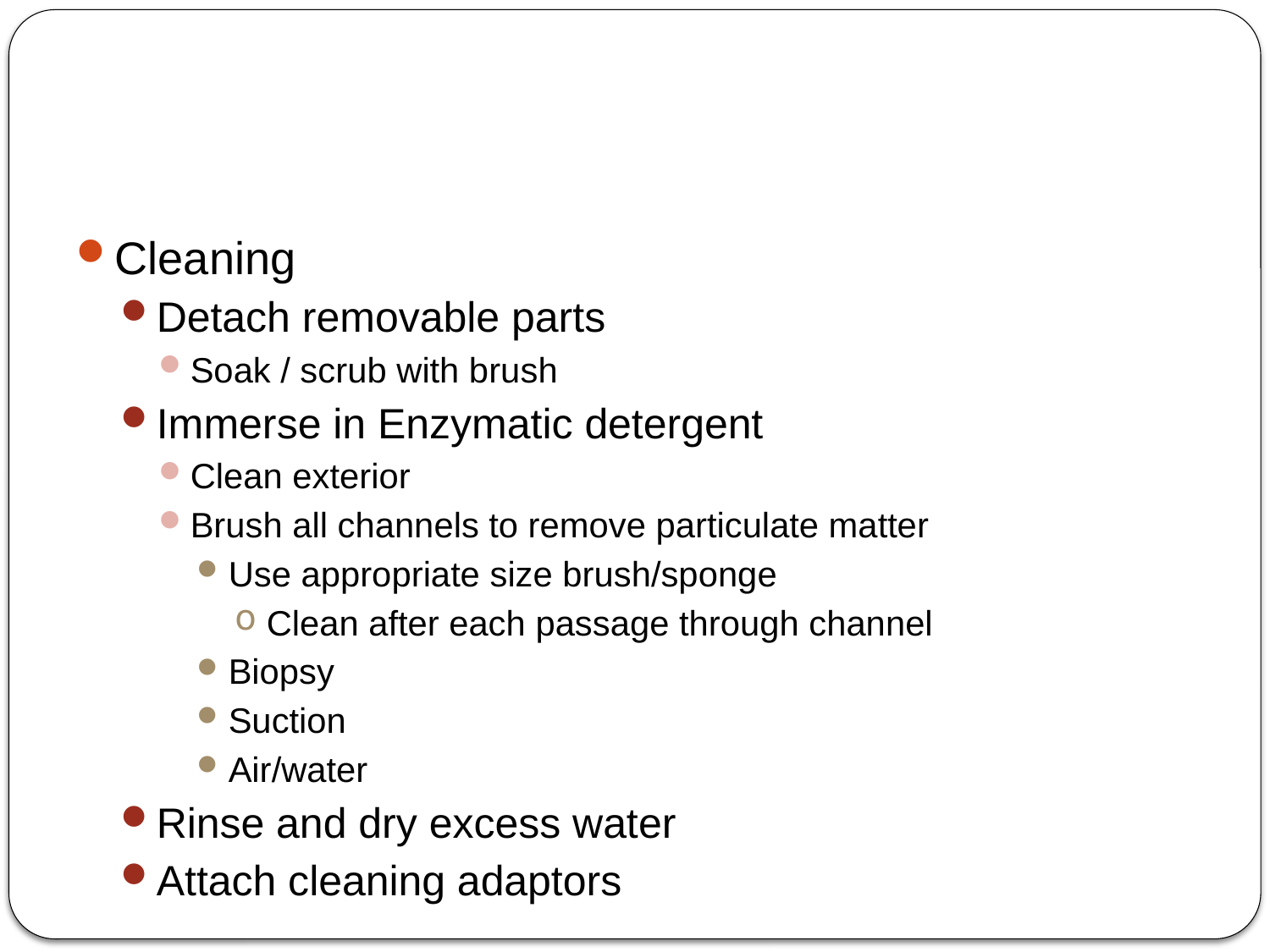

#
Cleaning
Detach removable parts
Soak / scrub with brush
Immerse in Enzymatic detergent
Clean exterior
Brush all channels to remove particulate matter
Use appropriate size brush/sponge
Clean after each passage through channel
Biopsy
Suction
Air/water
Rinse and dry excess water
Attach cleaning adaptors